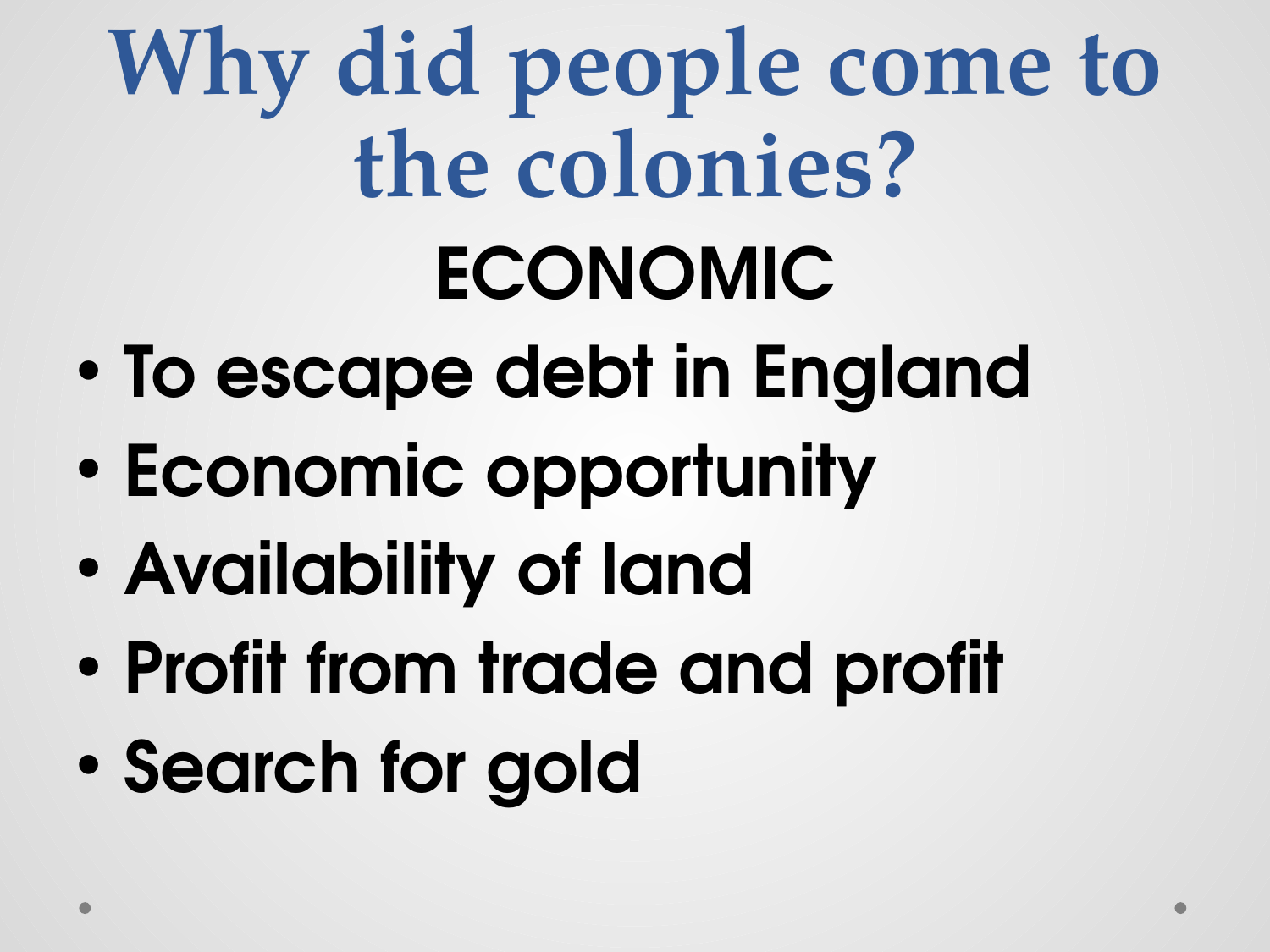

# Why did people come to the colonies?
ECONOMIC
To escape debt in England
Economic opportunity
Availability of land
Profit from trade and profit
Search for gold